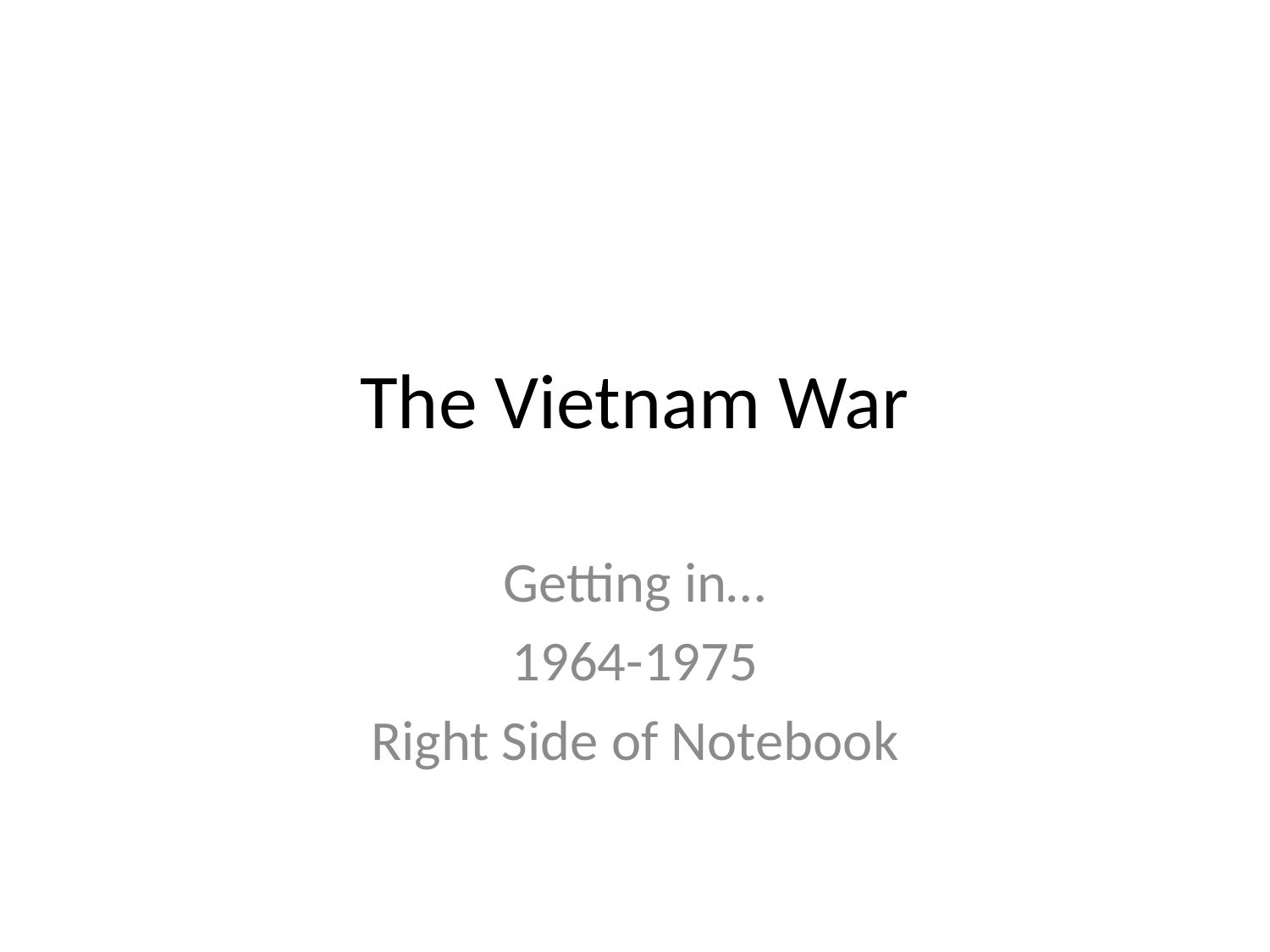

# The Vietnam War
Getting in…
1964-1975
Right Side of Notebook